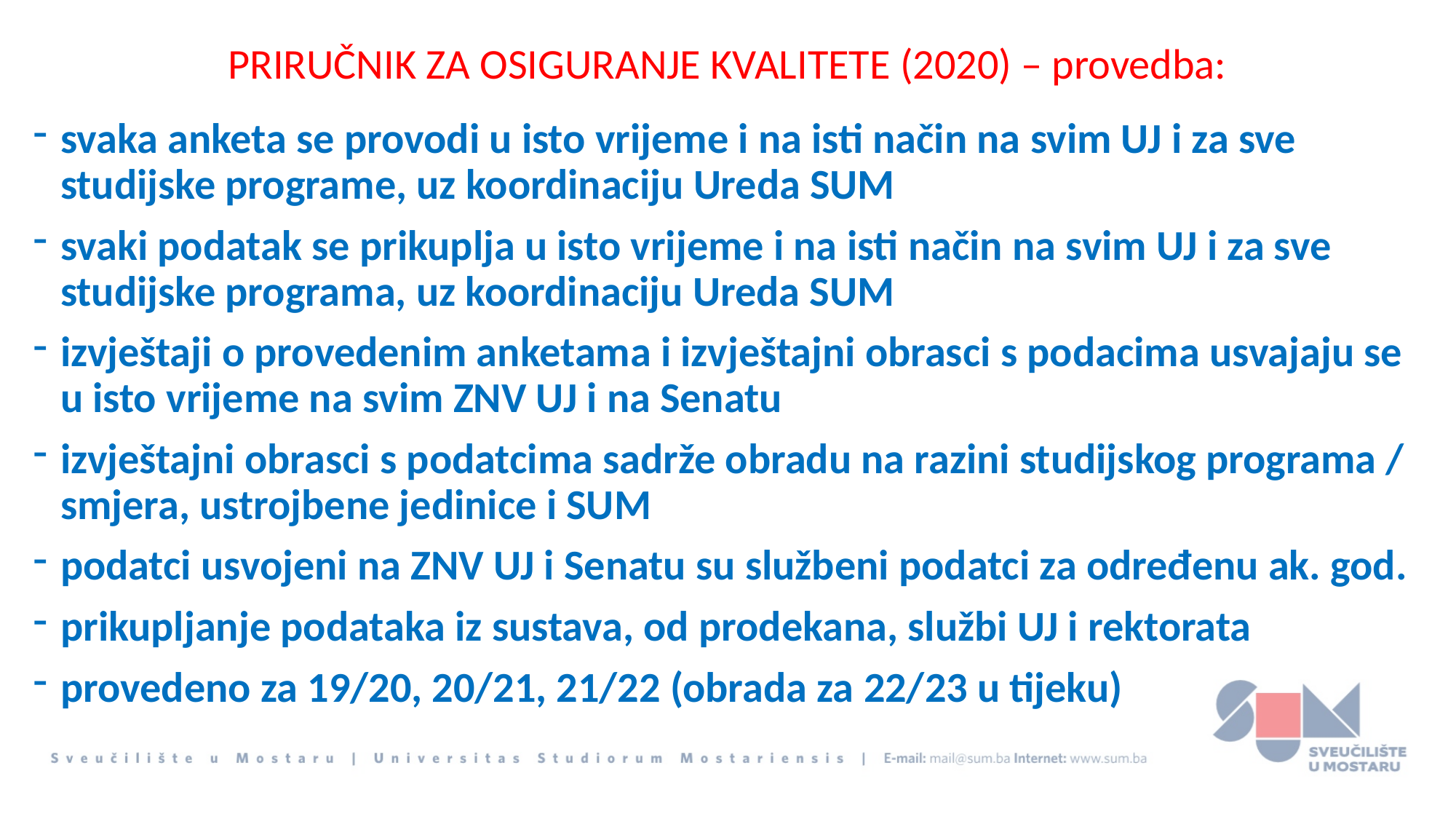

# PRIRUČNIK ZA OSIGURANJE KVALITETE (2020) – provedba:
svaka anketa se provodi u isto vrijeme i na isti način na svim UJ i za sve studijske programe, uz koordinaciju Ureda SUM
svaki podatak se prikuplja u isto vrijeme i na isti način na svim UJ i za sve studijske programa, uz koordinaciju Ureda SUM
izvještaji o provedenim anketama i izvještajni obrasci s podacima usvajaju se u isto vrijeme na svim ZNV UJ i na Senatu
izvještajni obrasci s podatcima sadrže obradu na razini studijskog programa / smjera, ustrojbene jedinice i SUM
podatci usvojeni na ZNV UJ i Senatu su službeni podatci za određenu ak. god.
prikupljanje podataka iz sustava, od prodekana, službi UJ i rektorata
provedeno za 19/20, 20/21, 21/22 (obrada za 22/23 u tijeku)